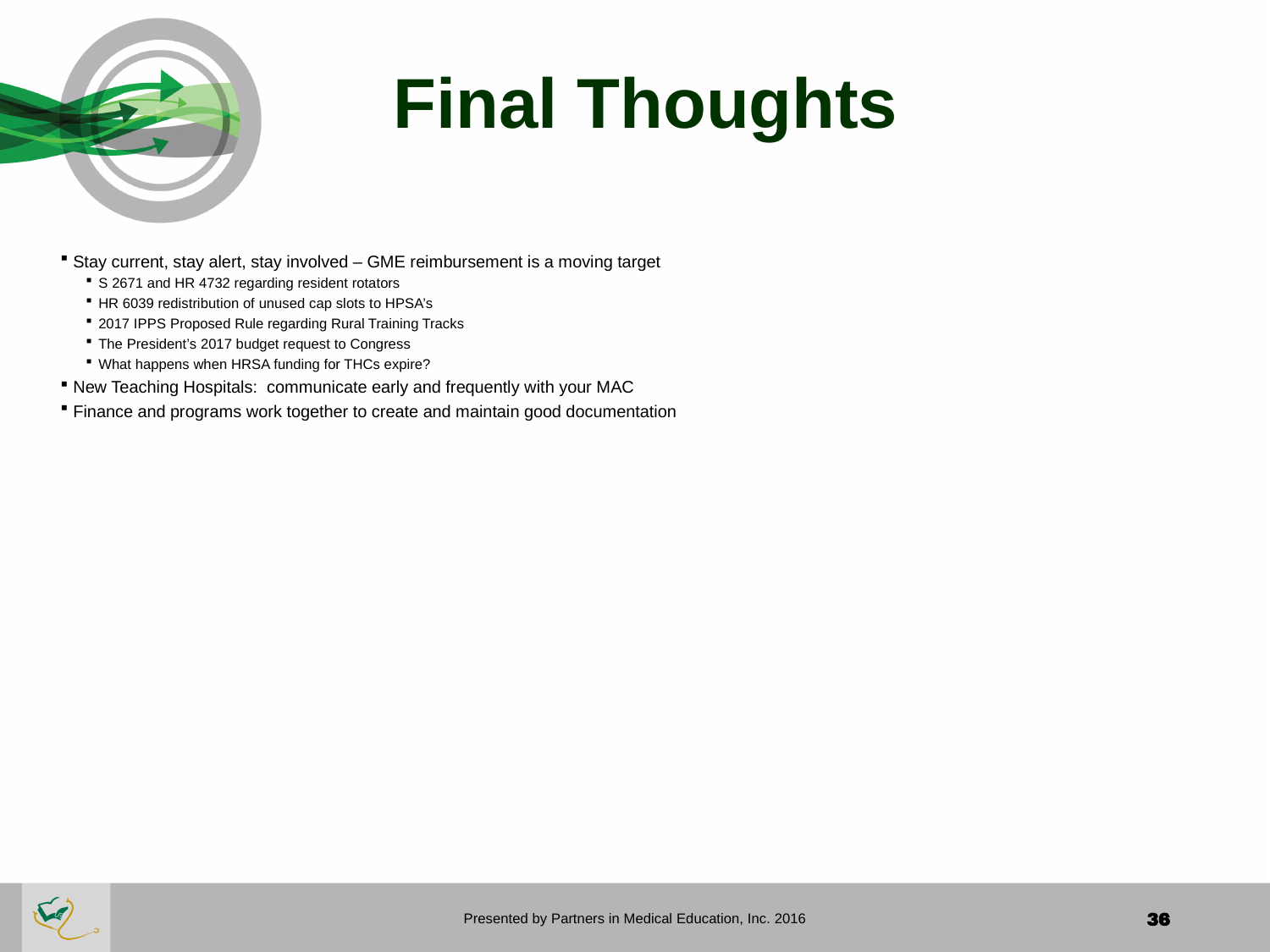

# Final Thoughts
Stay current, stay alert, stay involved – GME reimbursement is a moving target
S 2671 and HR 4732 regarding resident rotators
HR 6039 redistribution of unused cap slots to HPSA’s
2017 IPPS Proposed Rule regarding Rural Training Tracks
The President’s 2017 budget request to Congress
What happens when HRSA funding for THCs expire?
New Teaching Hospitals:  communicate early and frequently with your MAC
Finance and programs work together to create and maintain good documentation

Presented by Partners in Medical Education, Inc. 2016
36